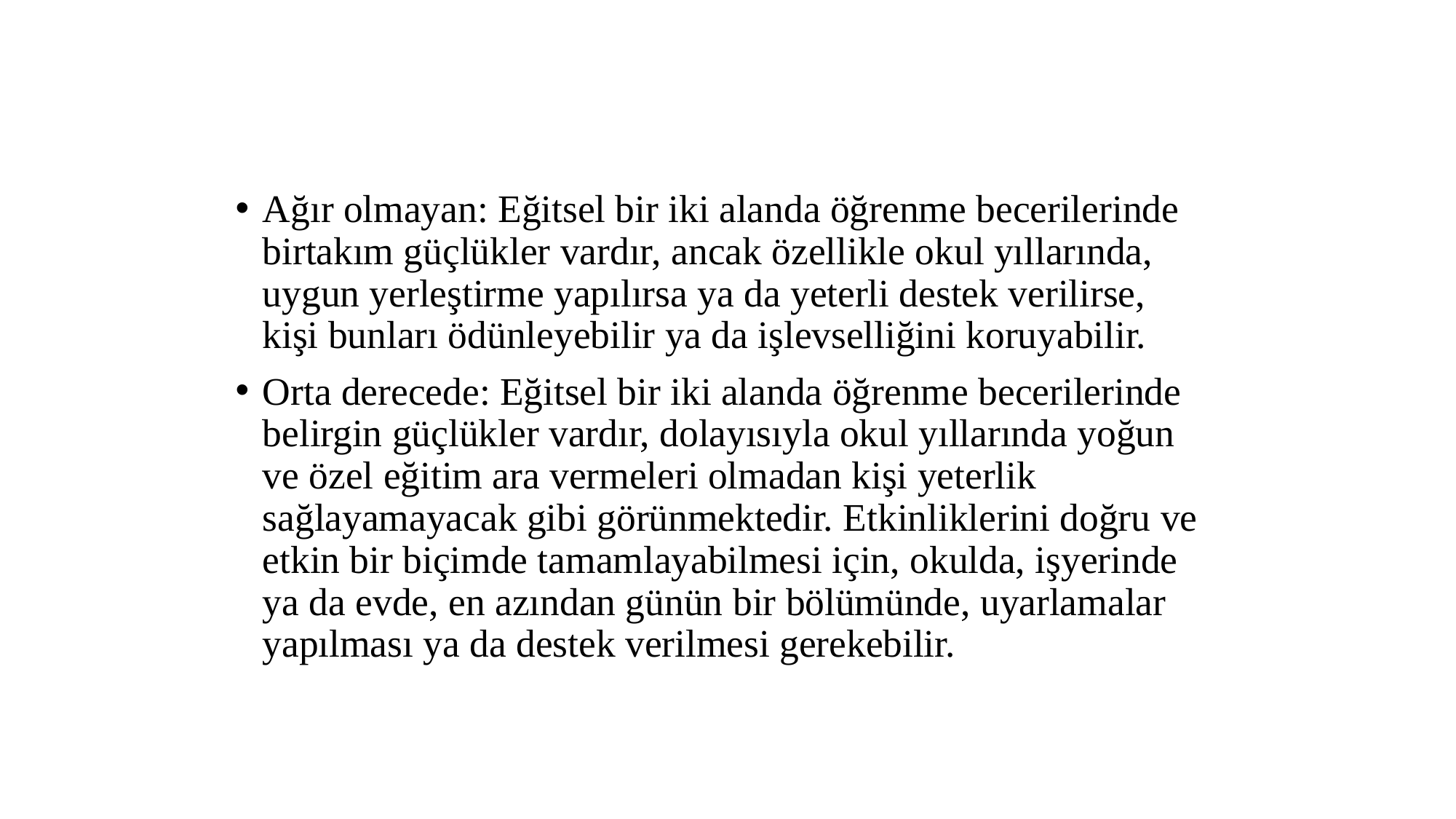

Ağır olmayan: Eğitsel bir iki alanda öğrenme becerilerinde birtakım güçlükler vardır, ancak özellikle okul yıllarında, uygun yerleştirme yapılırsa ya da yeterli destek verilirse, kişi bunları ödünleyebilir ya da işlevselliğini koruyabilir.
Orta derecede: Eğitsel bir iki alanda öğrenme becerilerinde belirgin güçlükler vardır, dolayısıyla okul yıllarında yoğun ve özel eğitim ara vermeleri olmadan kişi yeterlik sağlayamayacak gibi görünmektedir. Etkinliklerini doğru ve etkin bir biçimde tamamlayabilmesi için, okulda, işyerinde ya da evde, en azından günün bir bölümünde, uyarlamalar yapılması ya da destek verilmesi gerekebilir.